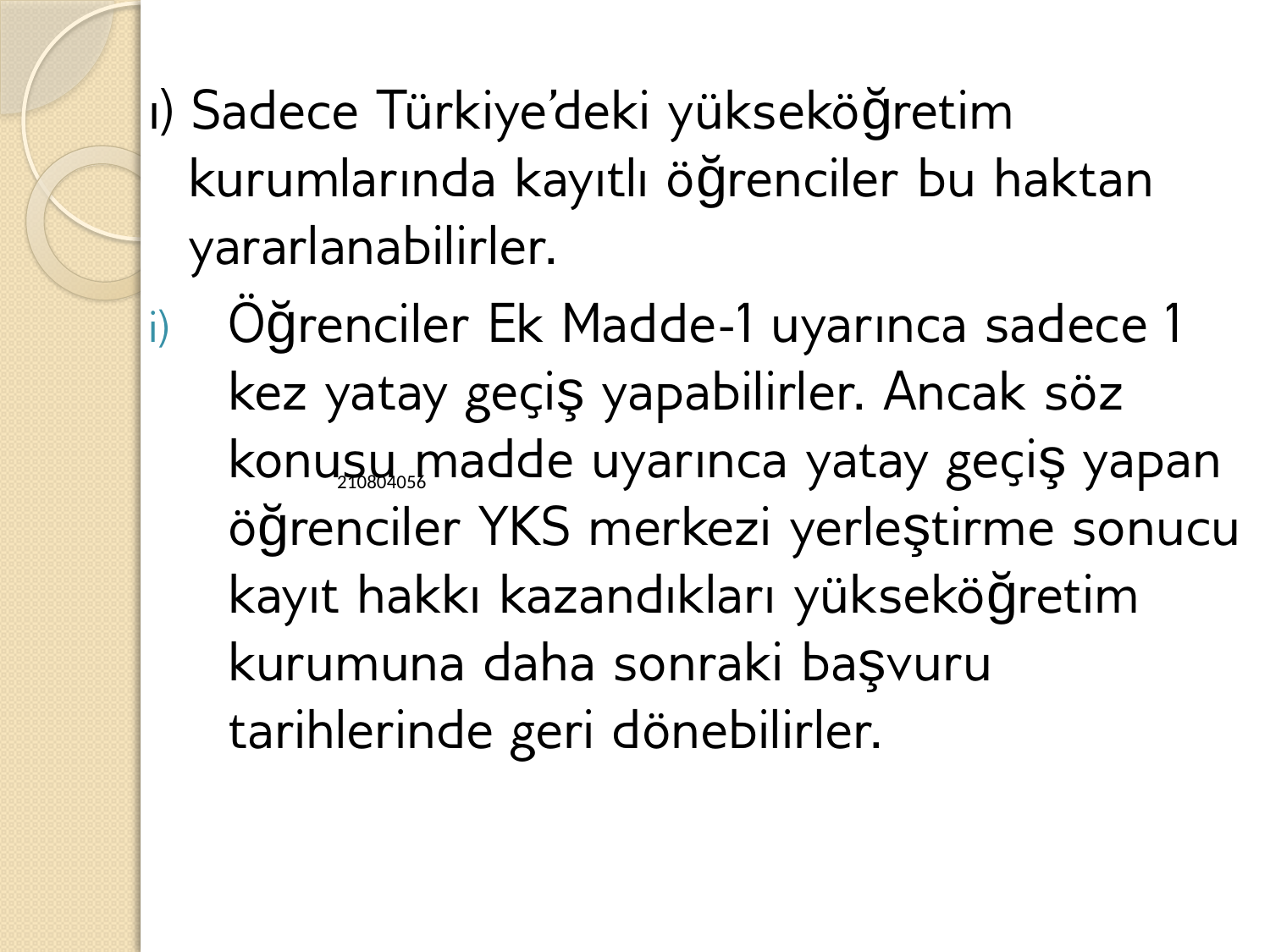

ı) Sadece Türkiye’deki yükseköğretim kurumlarında kayıtlı öğrenciler bu haktan yararlanabilirler.
Öğrenciler Ek Madde-1 uyarınca sadece 1 kez yatay geçiş yapabilirler. Ancak söz konusu madde uyarınca yatay geçiş yapan öğrenciler YKS merkezi yerleştirme sonucu kayıt hakkı kazandıkları yükseköğretim kurumuna daha sonraki başvuru tarihlerinde geri dönebilirler.

210804056